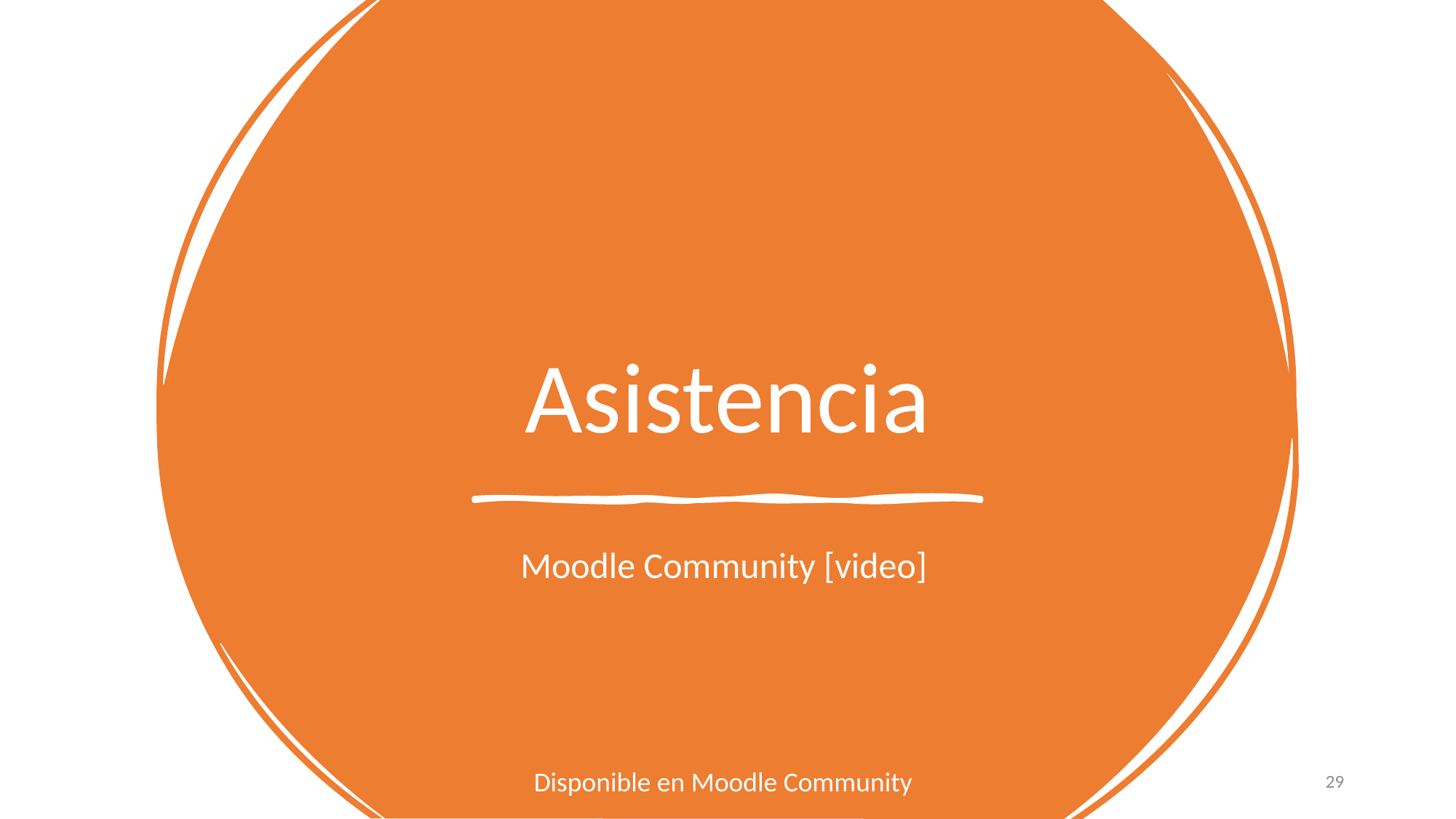

# Asistencia

Moodle Community [video]
Disponible en Moodle Community
29